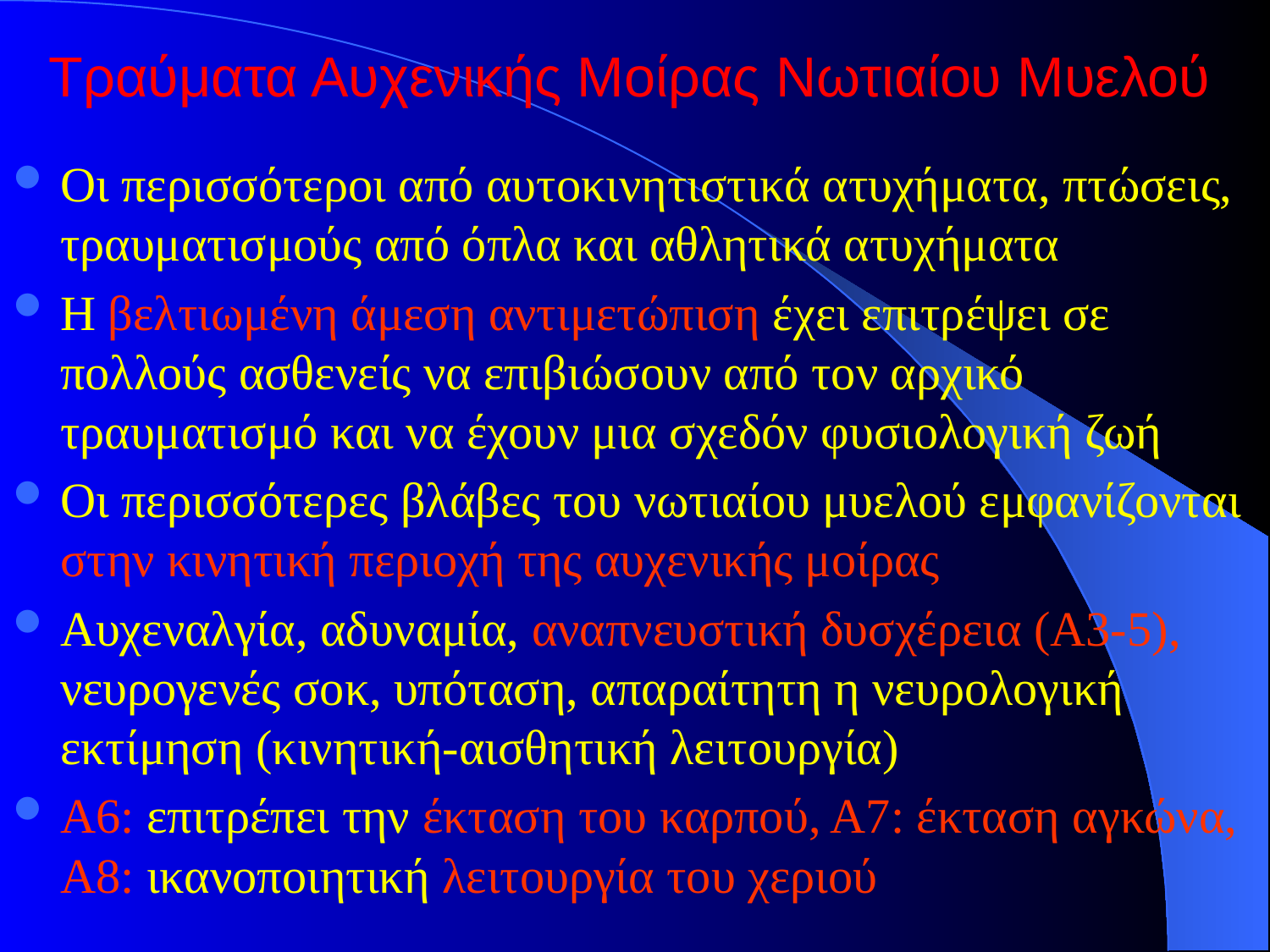

# Τραύματα Αυχενικής Μοίρας Νωτιαίου Μυελού
Οι περισσότεροι από αυτοκινητιστικά ατυχήματα, πτώσεις, τραυματισμούς από όπλα και αθλητικά ατυχήματα
Η βελτιωμένη άμεση αντιμετώπιση έχει επιτρέψει σε πολλούς ασθενείς να επιβιώσουν από τον αρχικό τραυματισμό και να έχουν μια σχεδόν φυσιολογική ζωή
Οι περισσότερες βλάβες του νωτιαίου μυελού εμφανίζονται στην κινητική περιοχή της αυχενικής μοίρας
Αυχεναλγία, αδυναμία, αναπνευστική δυσχέρεια (Α3-5), νευρογενές σοκ, υπόταση, απαραίτητη η νευρολογική εκτίμηση (κινητική-αισθητική λειτουργία)
Α6: επιτρέπει την έκταση του καρπού, Α7: έκταση αγκώνα, Α8: ικανοποιητική λειτουργία του χεριού